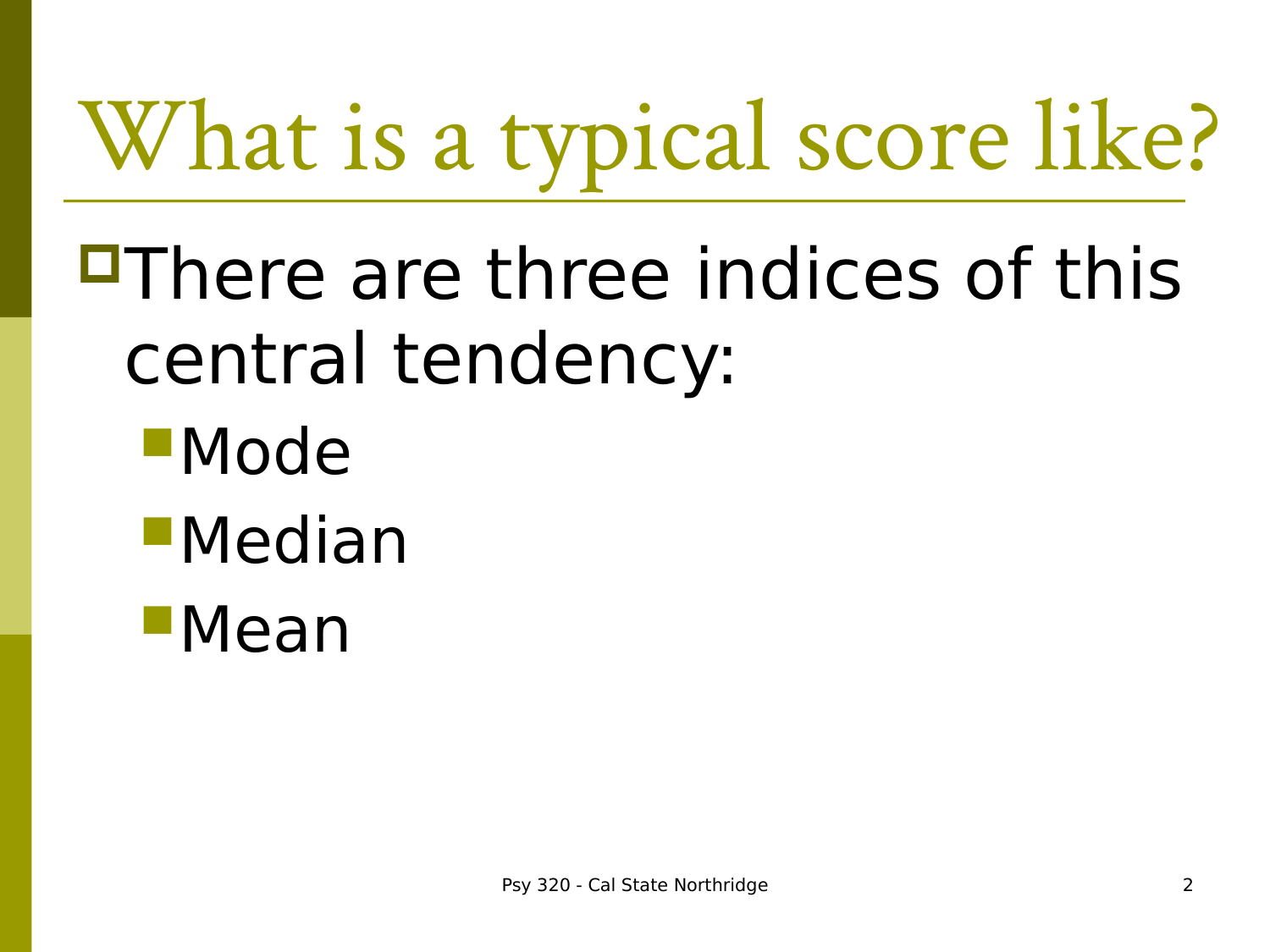

# What is a typical score like?
There are three indices of this central tendency:
Mode
Median
Mean
Psy 320 - Cal State Northridge
2